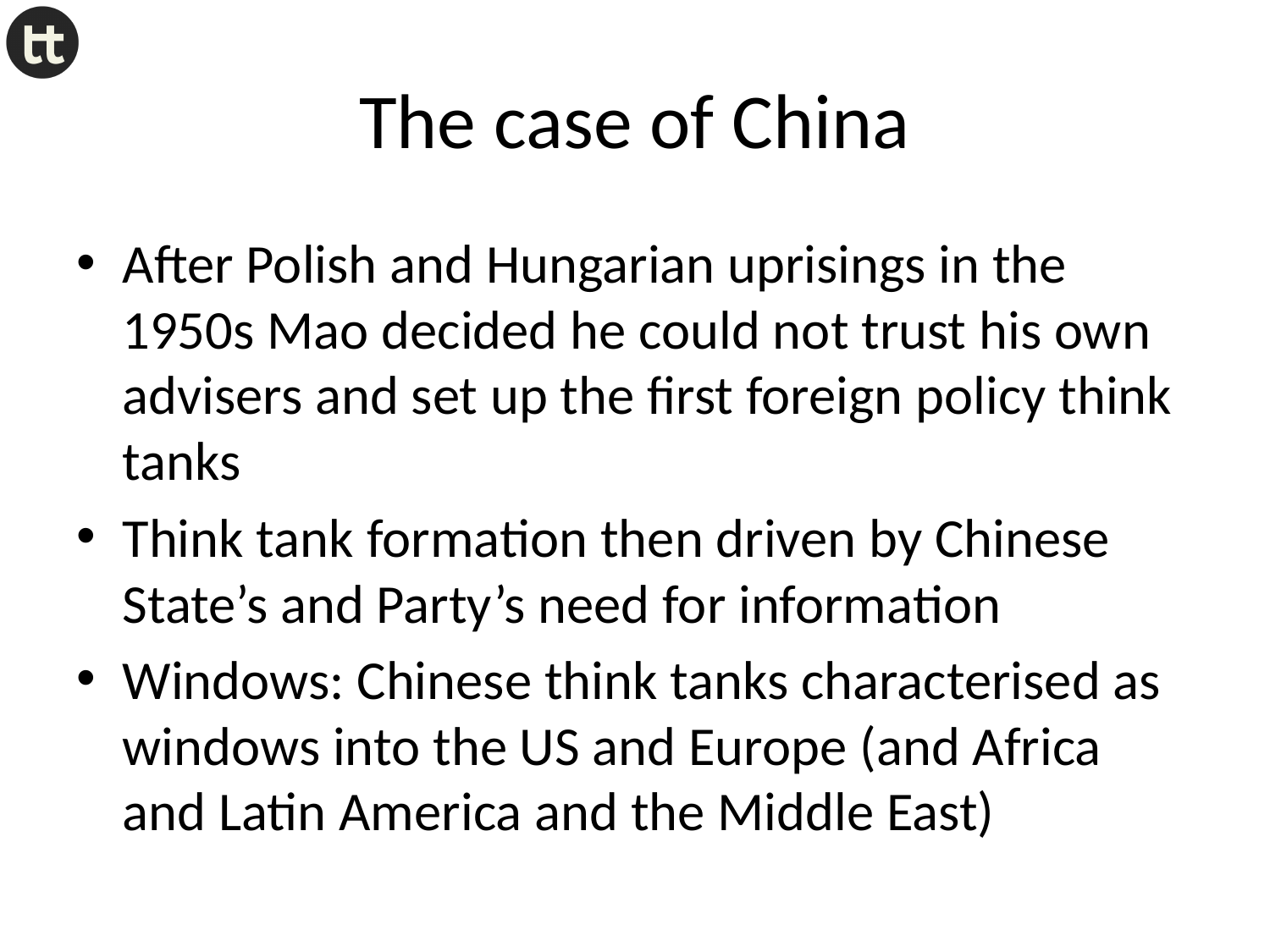

# The case of China
After Polish and Hungarian uprisings in the 1950s Mao decided he could not trust his own advisers and set up the first foreign policy think tanks
Think tank formation then driven by Chinese State’s and Party’s need for information
Windows: Chinese think tanks characterised as windows into the US and Europe (and Africa and Latin America and the Middle East)